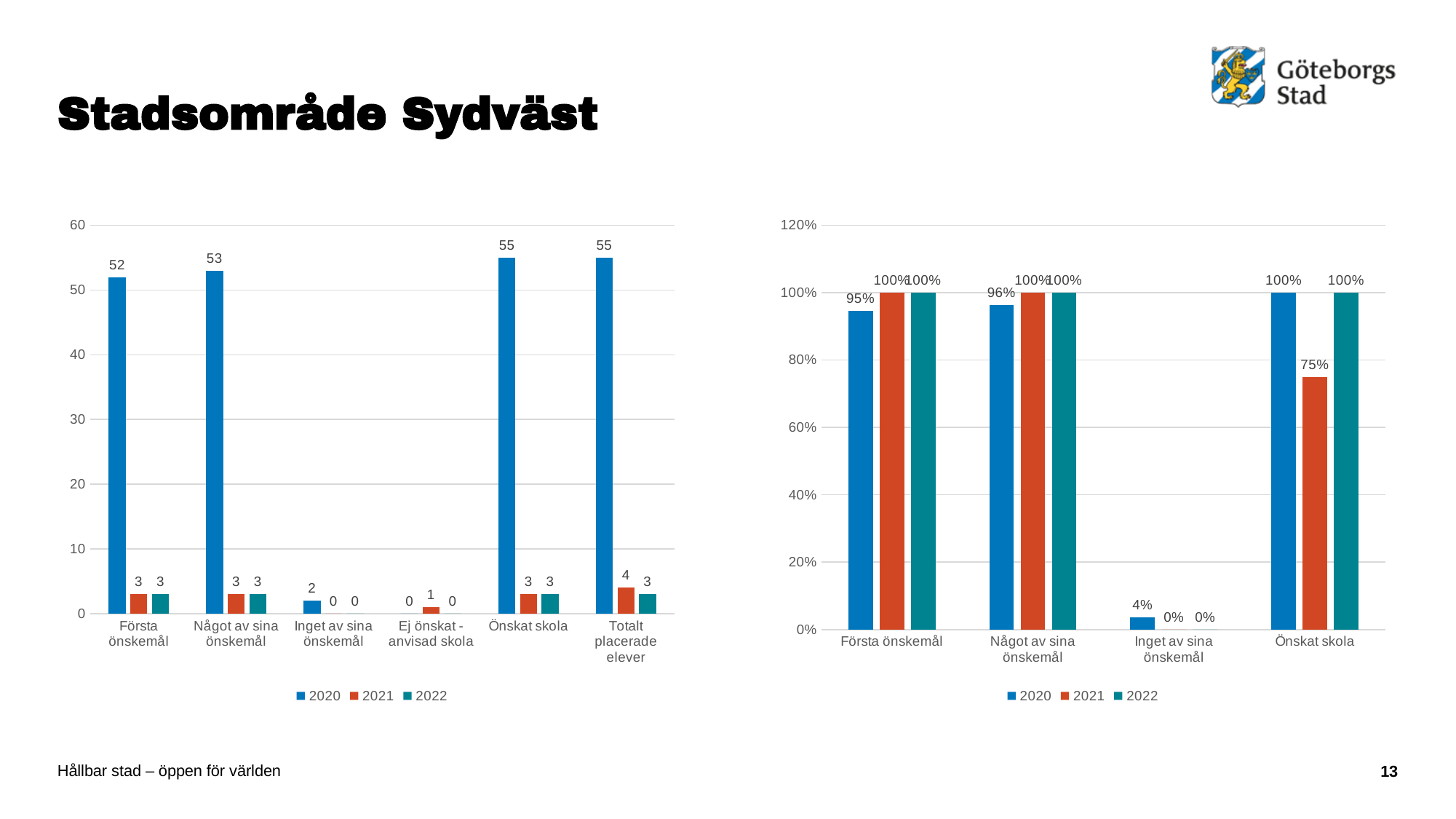

# Stadsområde Sydväst

### Chart

| Category | 2020 | 2021 | 2022 |
|---|---|---|---|
| Första önskemål | 52.0 | 3.0 | 3.0 |
| Något av sina önskemål | 53.0 | 3.0 | 3.0 |
| Inget av sina önskemål | 2.0 | 0.0 | 0.0 |
| Ej önskat - anvisad skola | 0.0 | 1.0 | 0.0 |
| Önskat skola | 55.0 | 3.0 | 3.0 |
| Totalt placerade elever | 55.0 | 4.0 | 3.0 |

### Chart

| Category | 2020 | 2021 | 2022 |
|---|---|---|---|
| Första önskemål | 0.9454545454545454 | 1.0 | 1.0 |
| Något av sina önskemål | 0.9636363636363636 | 1.0 | 1.0 |
| Inget av sina önskemål | 0.03636363636363636 | 0.0 | 0.0 |
| Önskat skola | 1.0 | 0.75 | 1.0 |